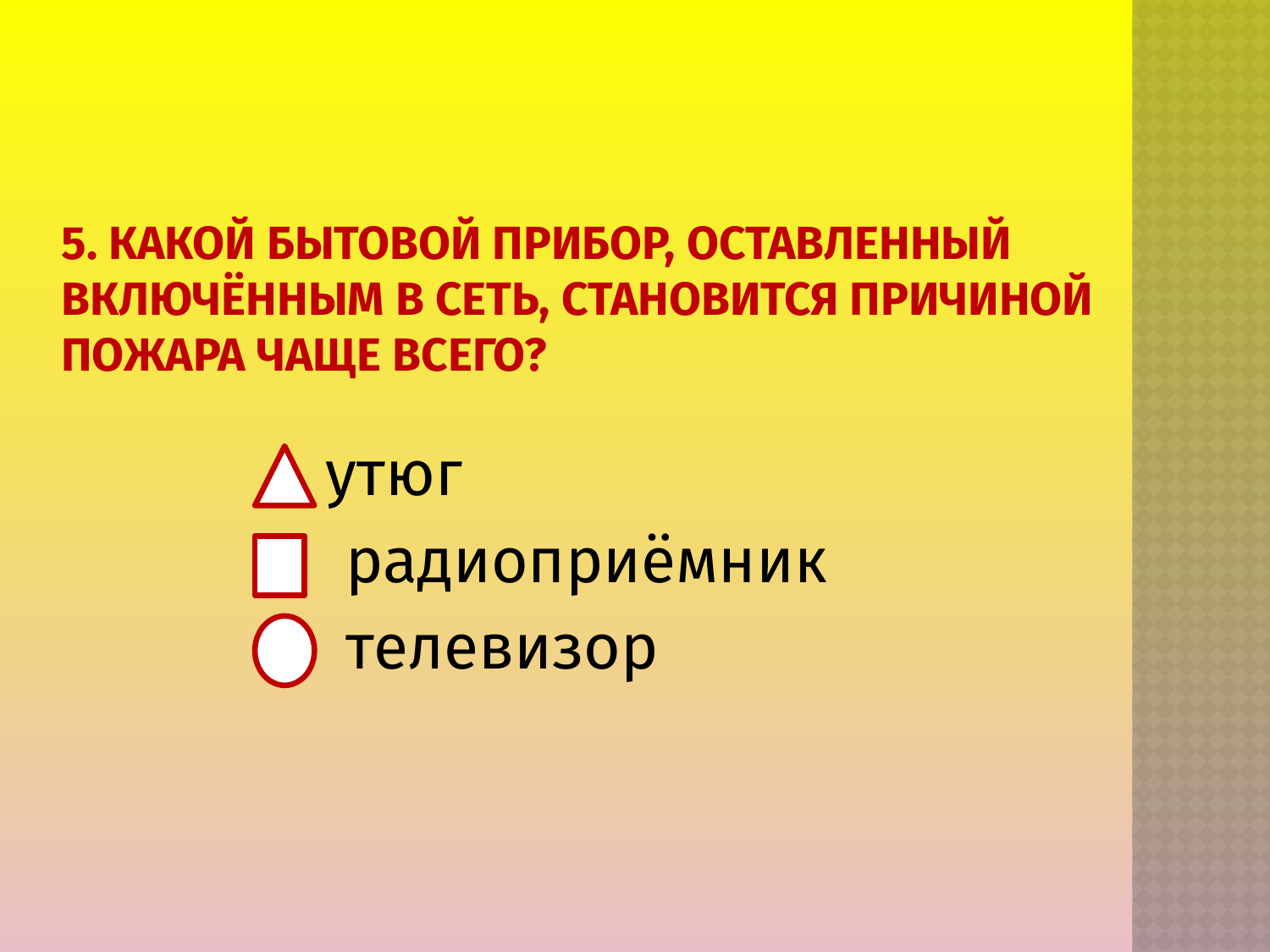

# 5. Какой бытовой прибор, оставленный включённым в сеть, становится причиной пожара чаще всего?
        утюг
       радиоприёмник
       телевизор